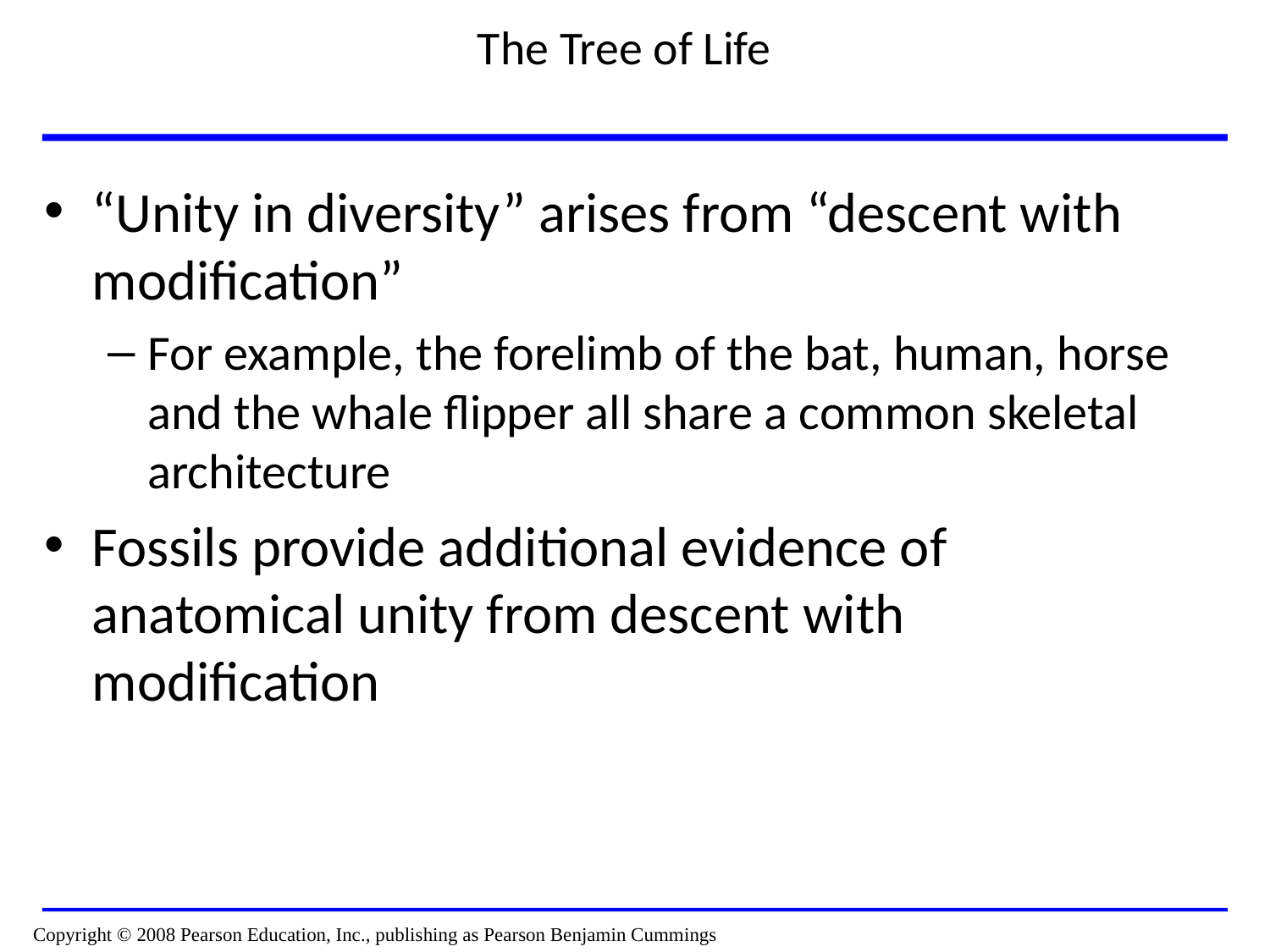

# The Tree of Life

“Unity in diversity” arises from “descent with modification”
For example, the forelimb of the bat, human, horse and the whale flipper all share a common skeletal architecture
Fossils provide additional evidence of anatomical unity from descent with modification

Copyright © 2008 Pearson Education, Inc., publishing as Pearson Benjamin Cummings